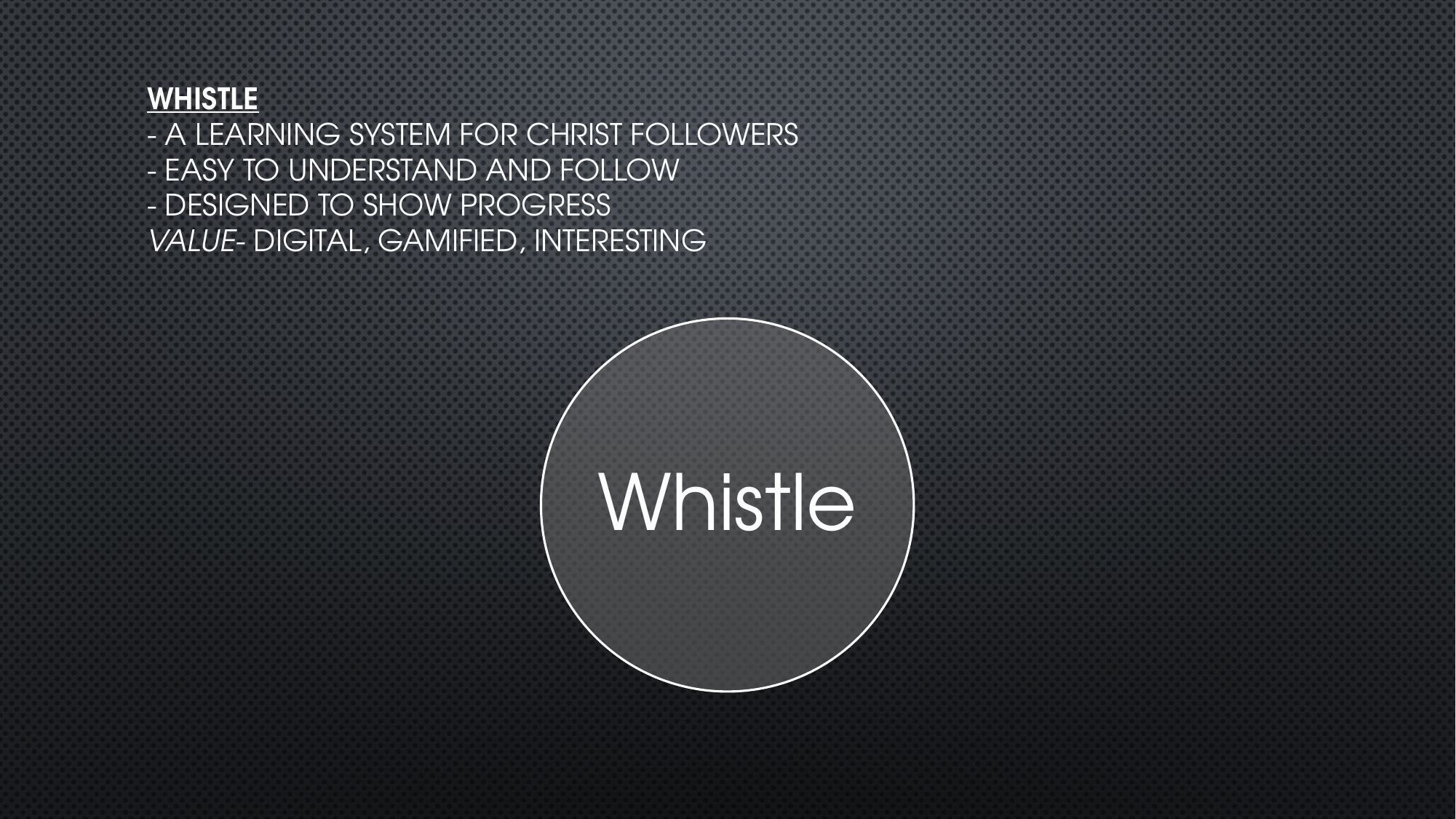

# Whistle - a Learning System for Christ Followers - Easy to understand and follow - Designed to show progress VALUE- Digital, Gamified, Interesting
Whistle